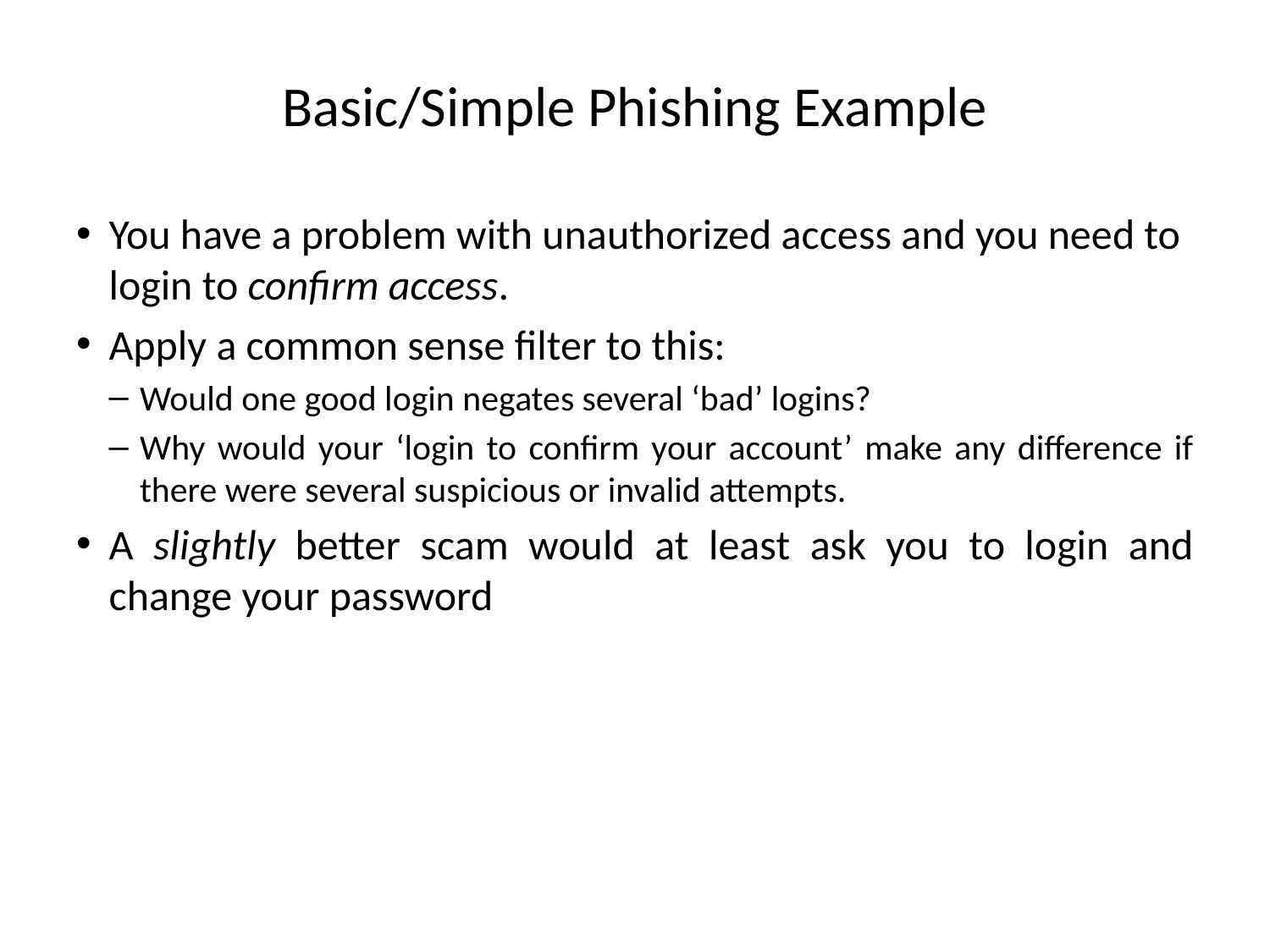

# Basic/Simple Phishing Example
You have a problem with unauthorized access and you need to login to confirm access.
Apply a common sense filter to this:
Would one good login negates several ‘bad’ logins?
Why would your ‘login to confirm your account’ make any difference if there were several suspicious or invalid attempts.
A slightly better scam would at least ask you to login and change your password